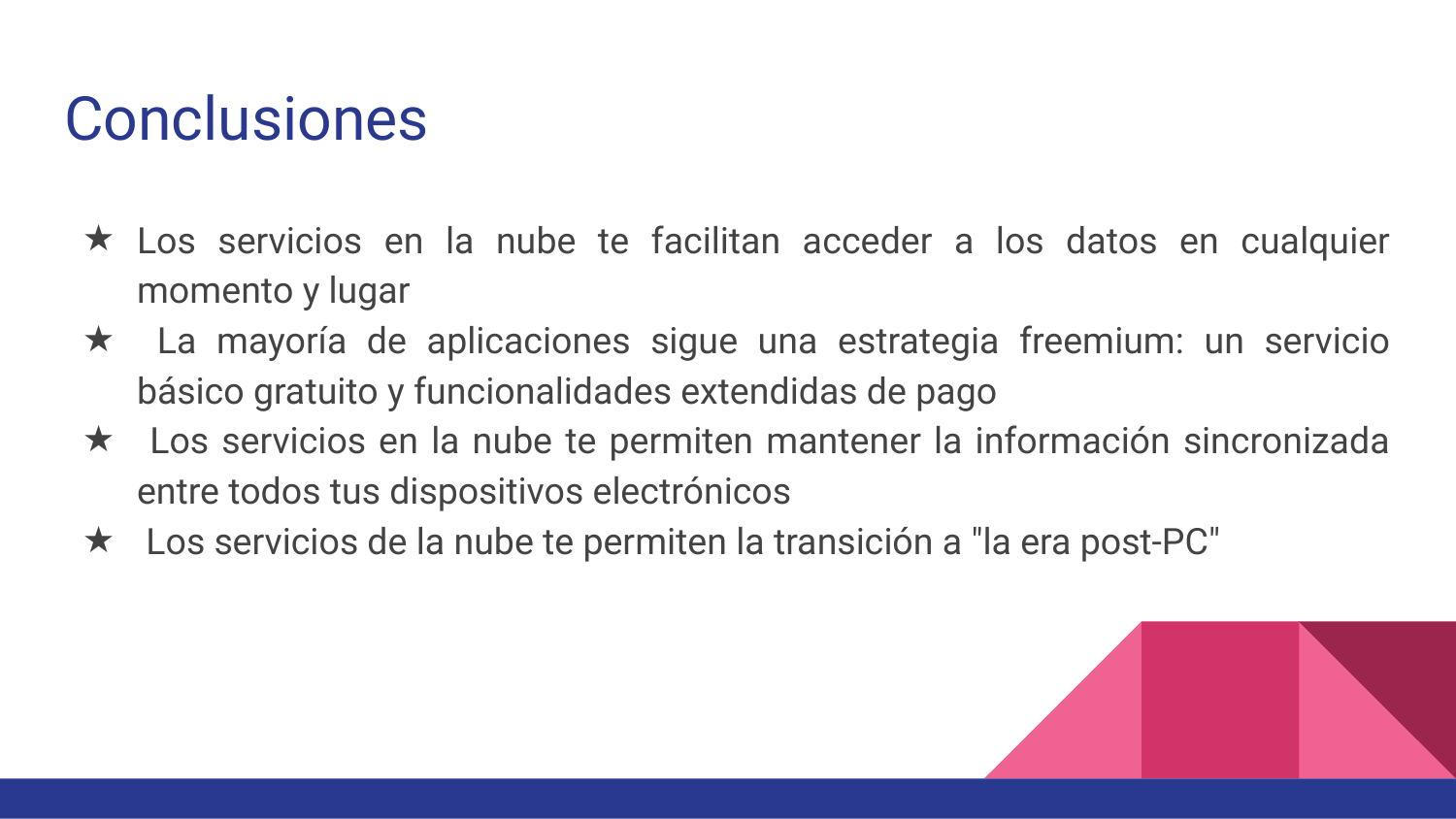

# Conclusiones
Los servicios en la nube te facilitan acceder a los datos en cualquier momento y lugar
 La mayoría de aplicaciones sigue una estrategia freemium: un servicio básico gratuito y funcionalidades extendidas de pago
 Los servicios en la nube te permiten mantener la información sincronizada entre todos tus dispositivos electrónicos
 Los servicios de la nube te permiten la transición a "la era post-PC"